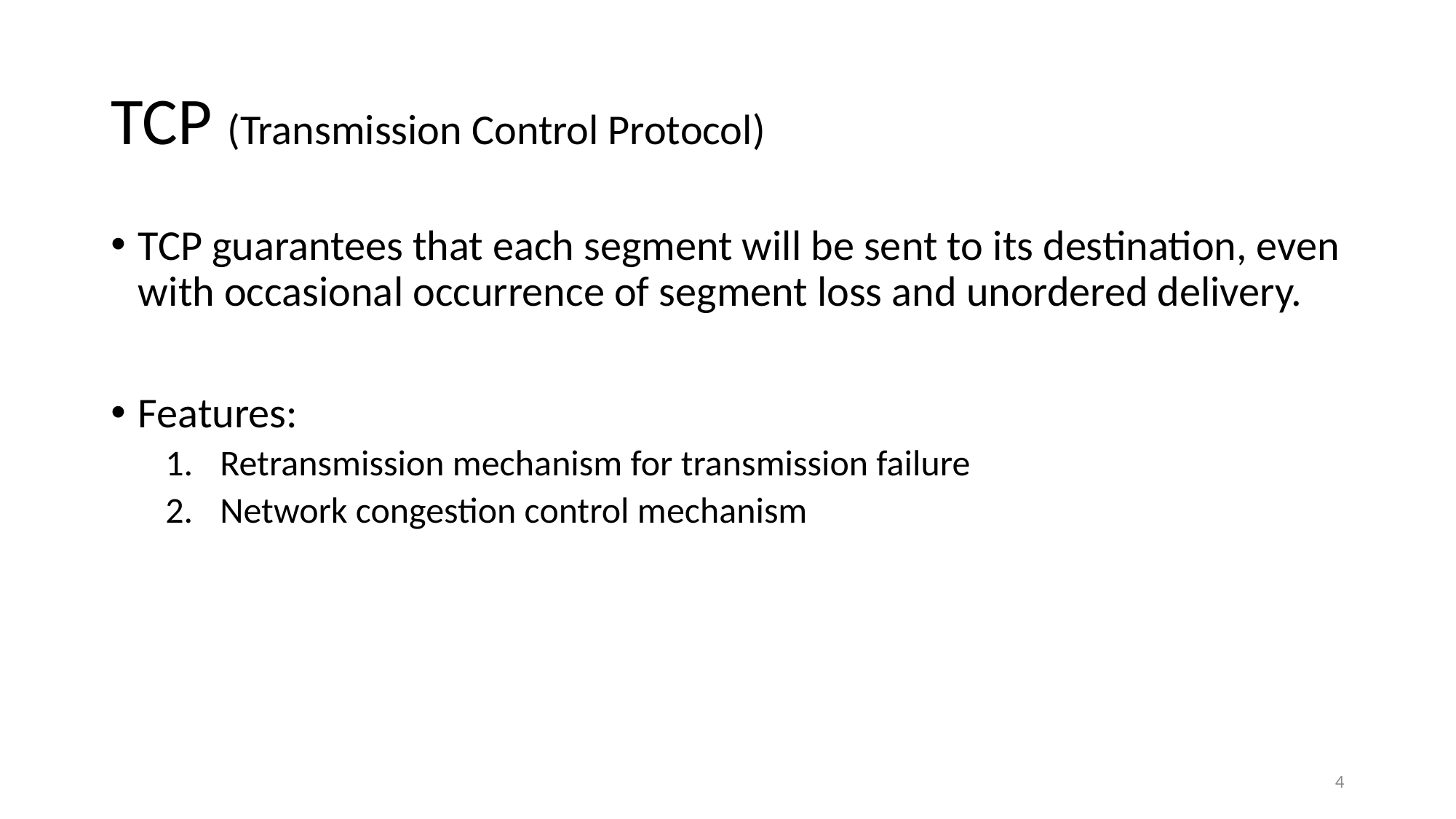

# TCP (Transmission Control Protocol)
TCP guarantees that each segment will be sent to its destination, even with occasional occurrence of segment loss and unordered delivery.

Features:
Retransmission mechanism for transmission failure
Network congestion control mechanism
4